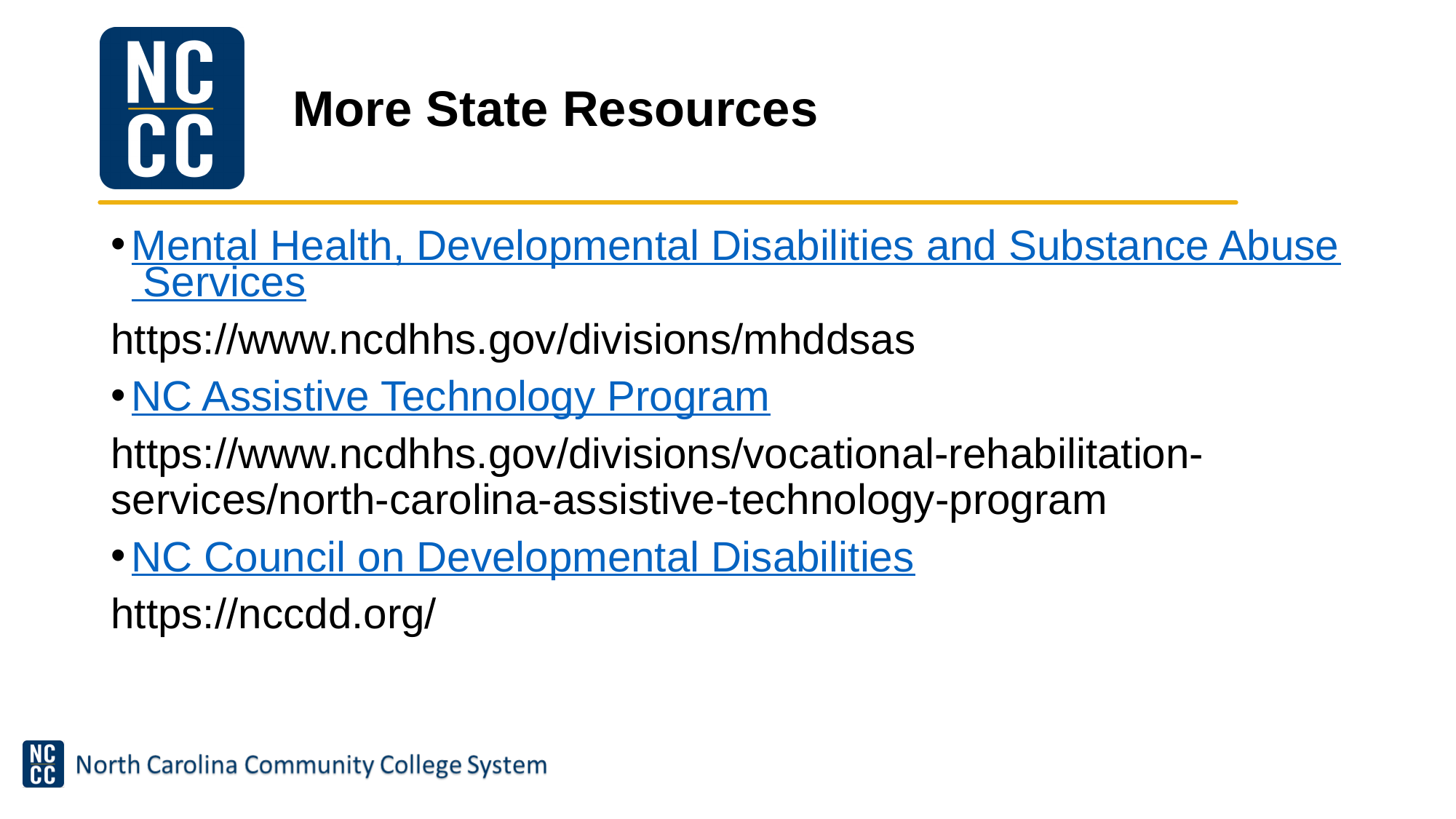

# More State Resources
Mental Health, Developmental Disabilities and Substance Abuse Services
https://www.ncdhhs.gov/divisions/mhddsas
NC Assistive Technology Program
https://www.ncdhhs.gov/divisions/vocational-rehabilitation-services/north-carolina-assistive-technology-program
NC Council on Developmental Disabilities
https://nccdd.org/